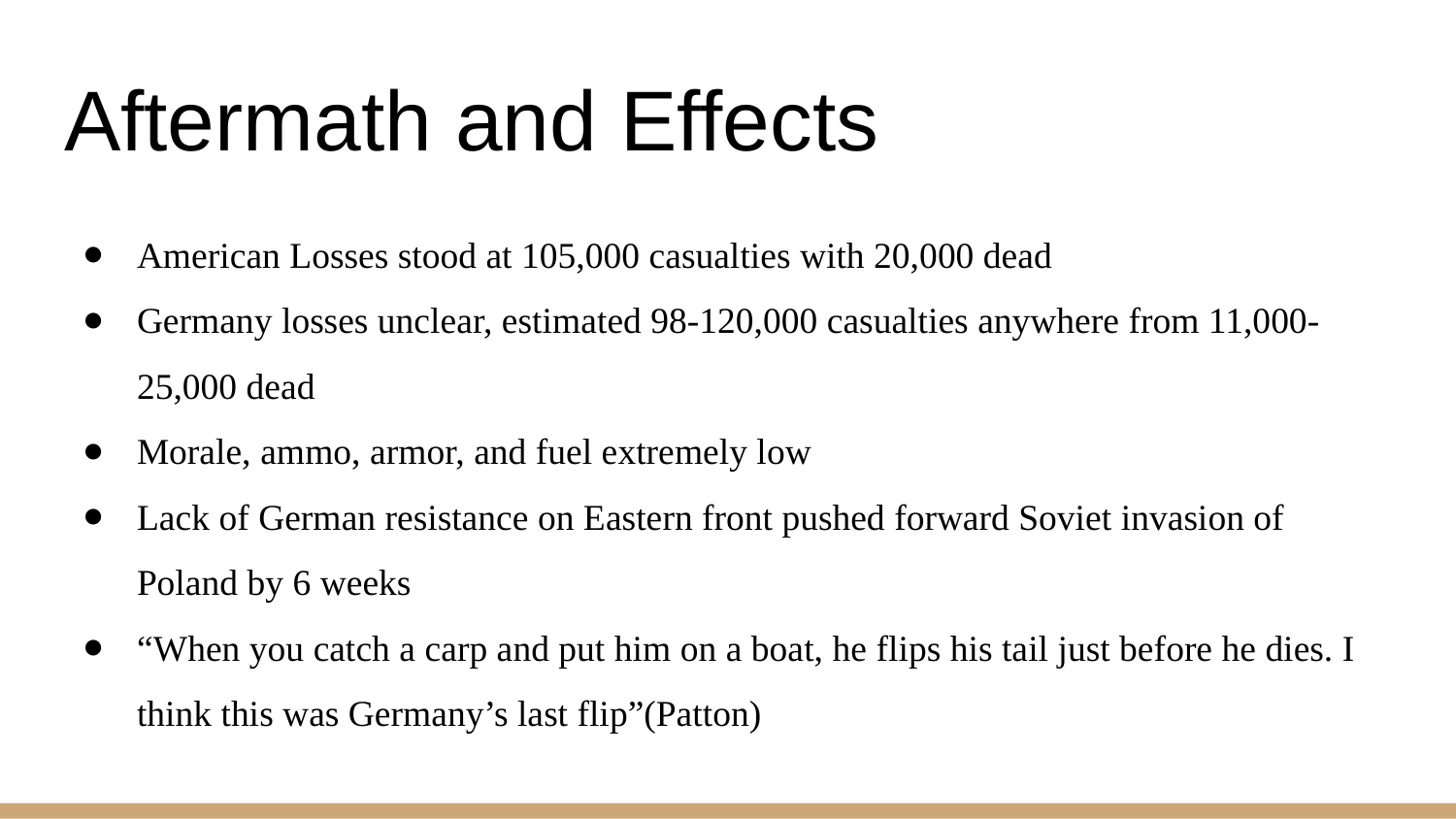

# Aftermath and Effects
American Losses stood at 105,000 casualties with 20,000 dead
Germany losses unclear, estimated 98-120,000 casualties anywhere from 11,000-25,000 dead
Morale, ammo, armor, and fuel extremely low
Lack of German resistance on Eastern front pushed forward Soviet invasion of Poland by 6 weeks
“When you catch a carp and put him on a boat, he flips his tail just before he dies. I think this was Germany’s last flip”(Patton)